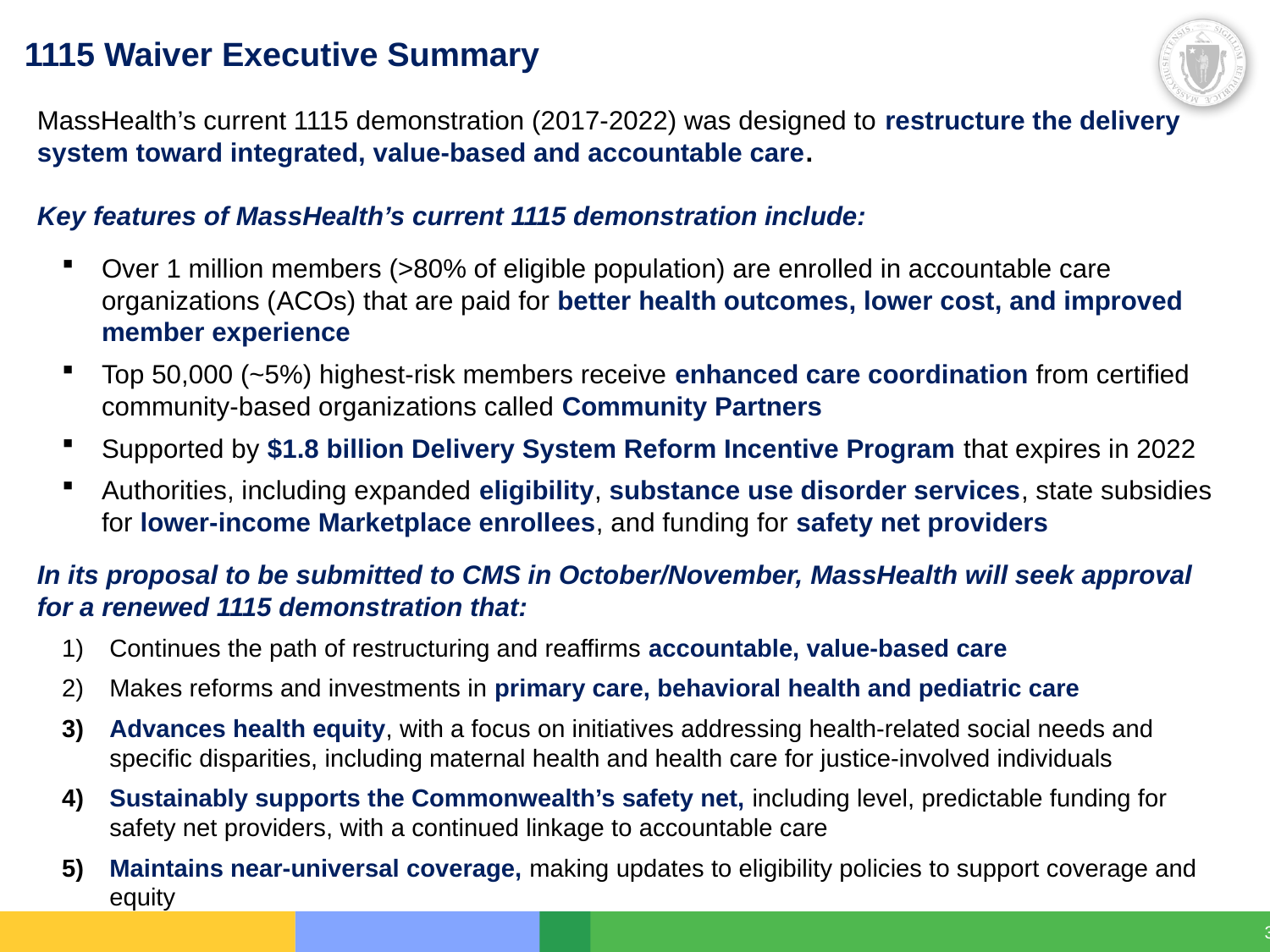

# 1115 Waiver Executive Summary
MassHealth’s current 1115 demonstration (2017-2022) was designed to restructure the delivery system toward integrated, value-based and accountable care.
Key features of MassHealth’s current 1115 demonstration include:
Over 1 million members (>80% of eligible population) are enrolled in accountable care organizations (ACOs) that are paid for better health outcomes, lower cost, and improved member experience
Top 50,000 (~5%) highest-risk members receive enhanced care coordination from certified community-based organizations called Community Partners
Supported by $1.8 billion Delivery System Reform Incentive Program that expires in 2022
Authorities, including expanded eligibility, substance use disorder services, state subsidies for lower-income Marketplace enrollees, and funding for safety net providers
In its proposal to be submitted to CMS in October/November, MassHealth will seek approval for a renewed 1115 demonstration that:
Continues the path of restructuring and reaffirms accountable, value-based care
Makes reforms and investments in primary care, behavioral health and pediatric care
Advances health equity, with a focus on initiatives addressing health-related social needs and specific disparities, including maternal health and health care for justice-involved individuals
Sustainably supports the Commonwealth’s safety net, including level, predictable funding for safety net providers, with a continued linkage to accountable care
Maintains near-universal coverage, making updates to eligibility policies to support coverage and equity